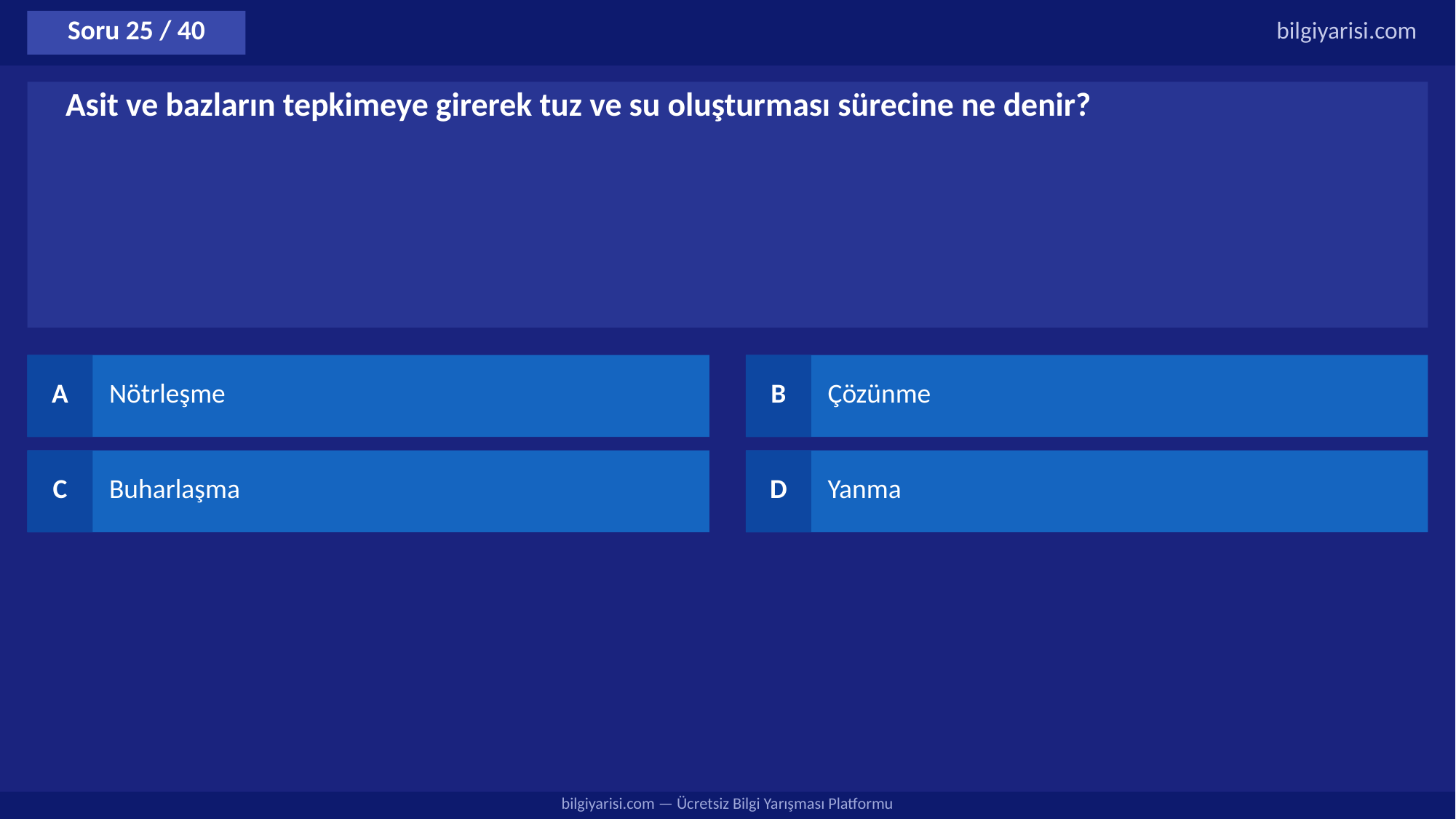

Soru 25 / 40
bilgiyarisi.com

Asit ve bazların tepkimeye girerek tuz ve su oluşturması sürecine ne denir?

A
Nötrleşme

B
Çözünme

C
Buharlaşma

D
Yanma
bilgiyarisi.com — Ücretsiz Bilgi Yarışması Platformu